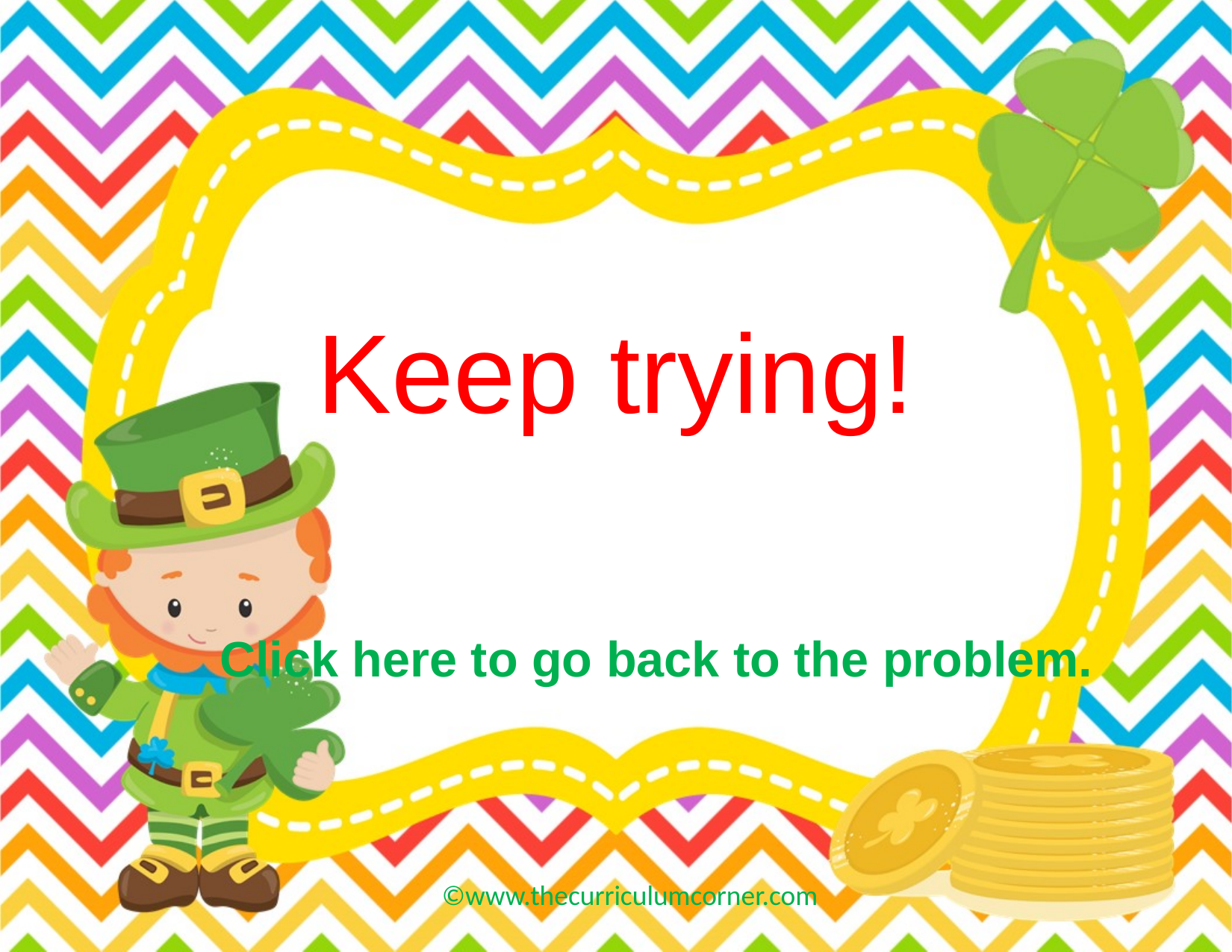

Keep trying!
Click here to go back to the problem.
©www.thecurriculumcorner.com